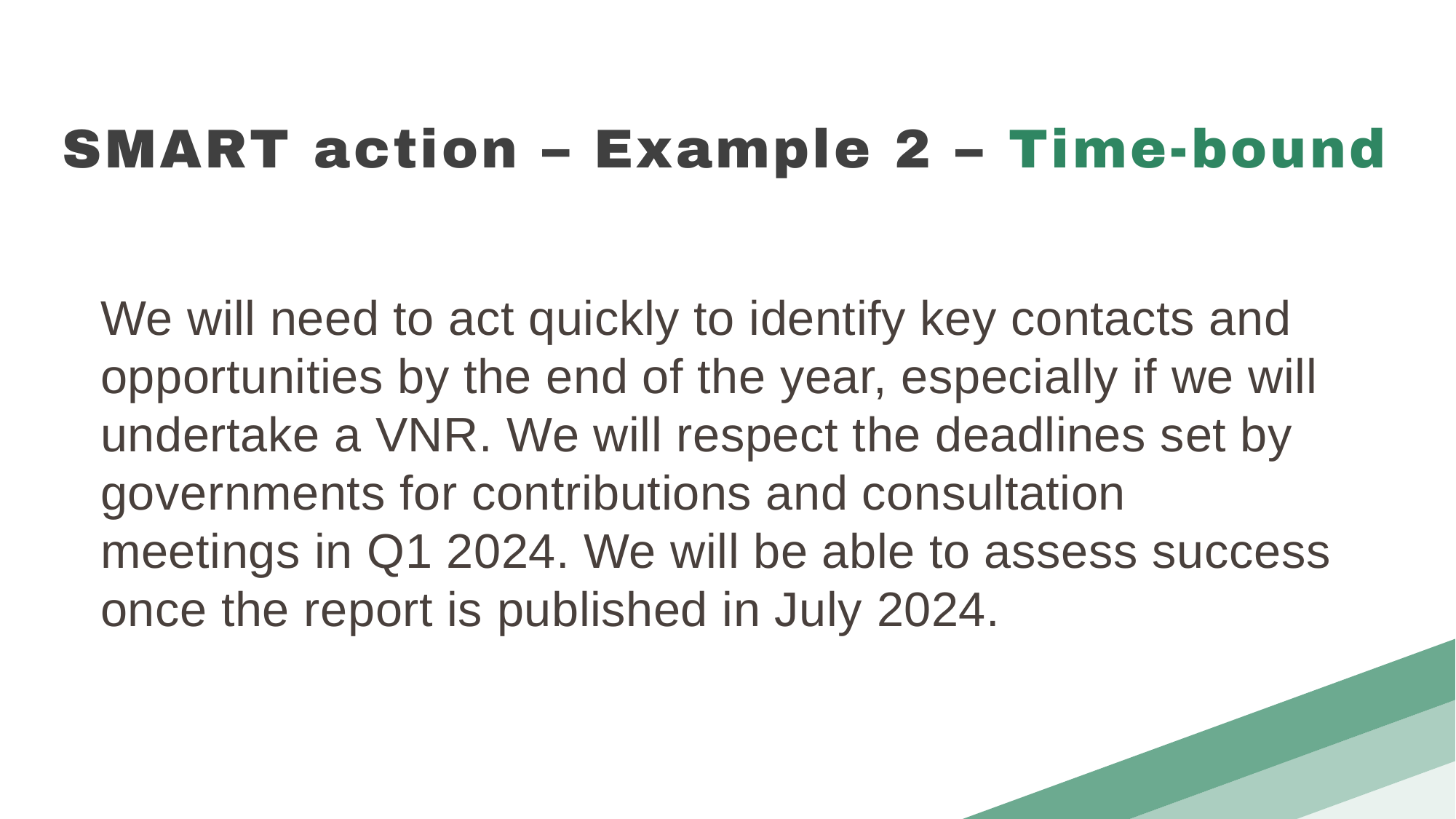

SMART action – Example 2 – Time-bound
We will need to act quickly to identify key contacts and opportunities by the end of the year, especially if we will undertake a VNR. We will respect the deadlines set by governments for contributions and consultation meetings in Q1 2024. We will be able to assess success once the report is published in July 2024.